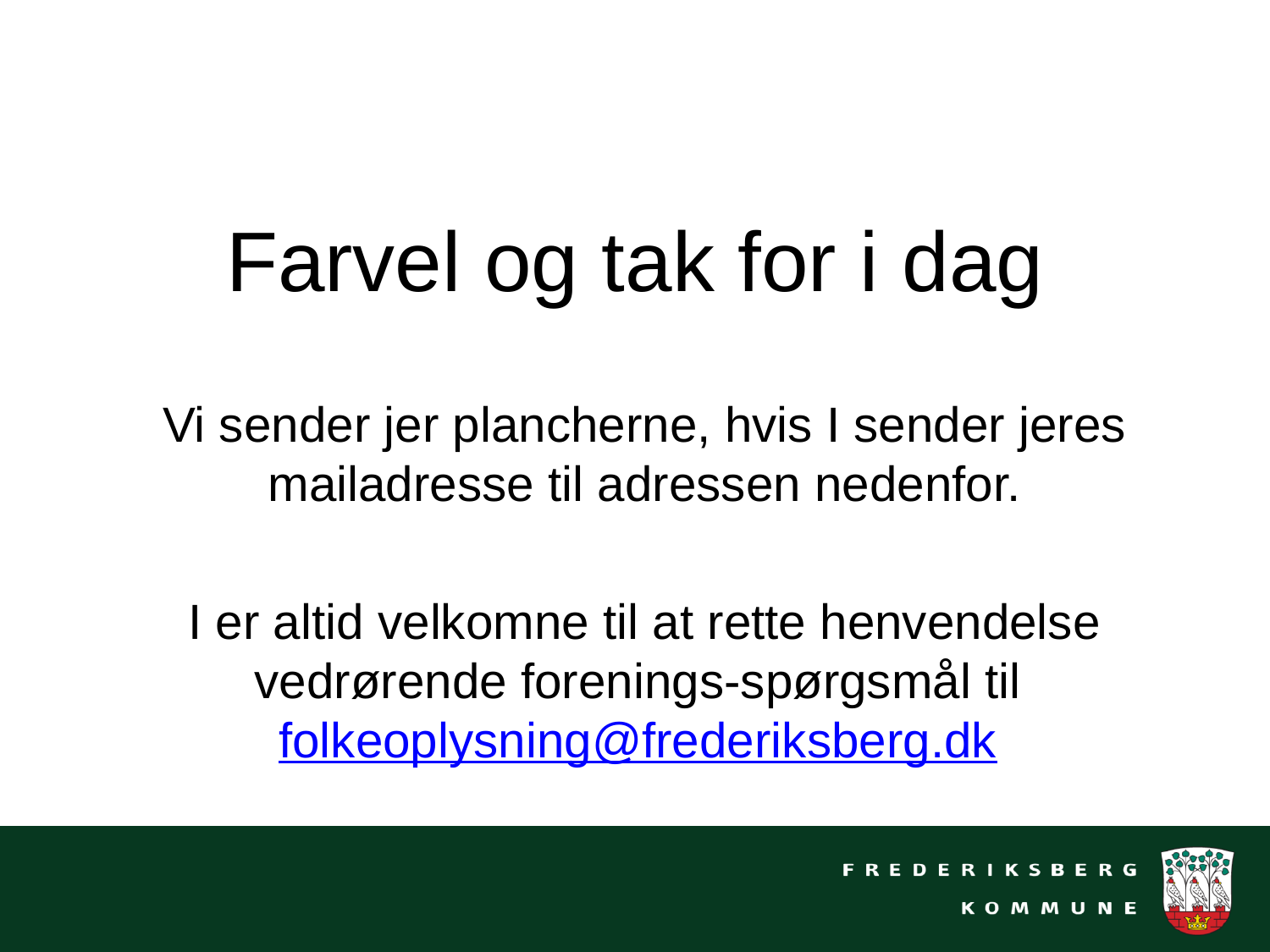

# Farvel og tak for i dag
Vi sender jer plancherne, hvis I sender jeres mailadresse til adressen nedenfor.

I er altid velkomne til at rette henvendelse vedrørende forenings-spørgsmål til folkeoplysning@frederiksberg.dk